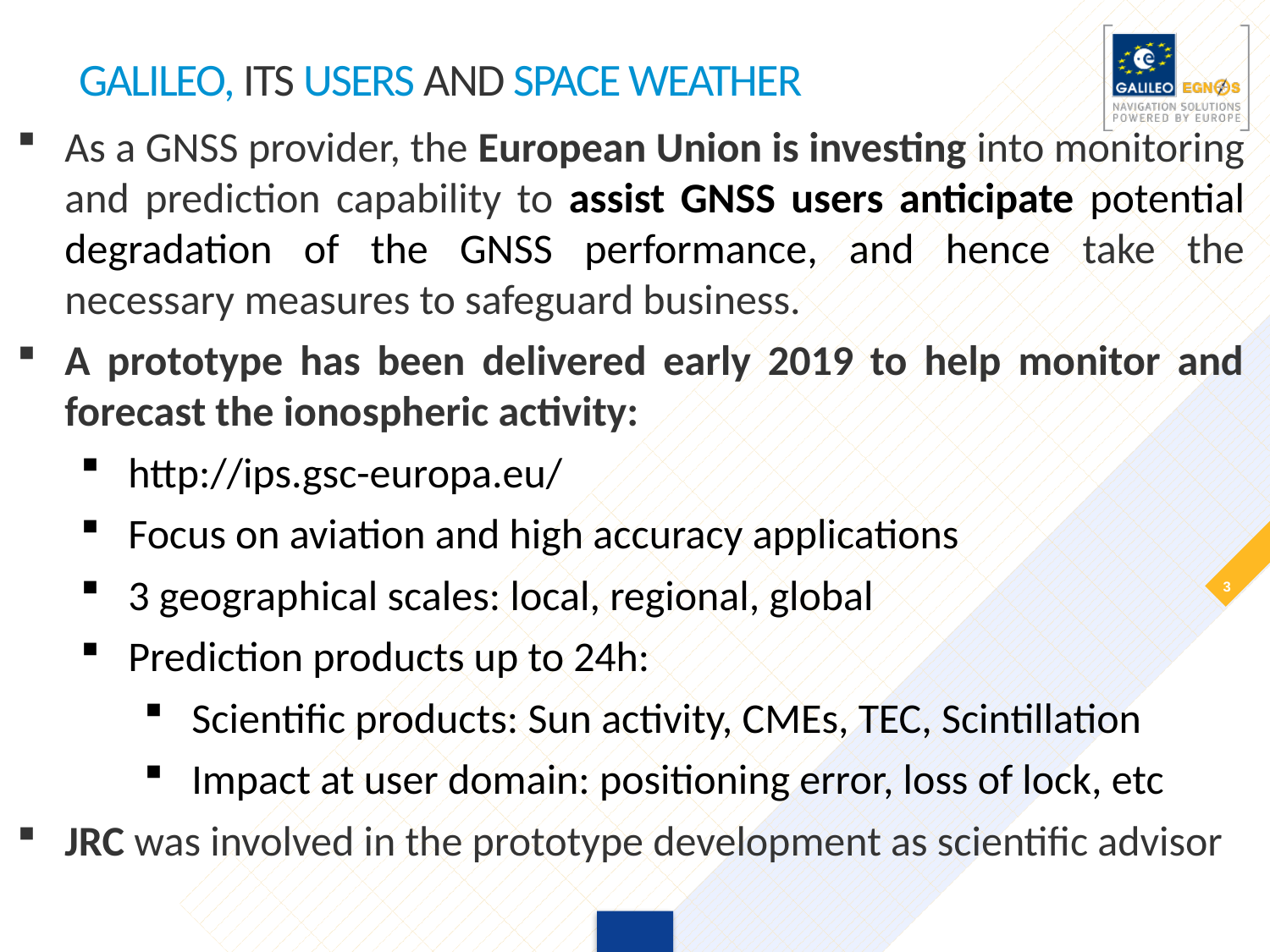

# Galileo, its users and Space Weather
As a GNSS provider, the European Union is investing into monitoring and prediction capability to assist GNSS users anticipate potential degradation of the GNSS performance, and hence take the necessary measures to safeguard business.
A prototype has been delivered early 2019 to help monitor and forecast the ionospheric activity:
http://ips.gsc-europa.eu/
Focus on aviation and high accuracy applications
3 geographical scales: local, regional, global
Prediction products up to 24h:
Scientific products: Sun activity, CMEs, TEC, Scintillation
Impact at user domain: positioning error, loss of lock, etc
JRC was involved in the prototype development as scientific advisor
3